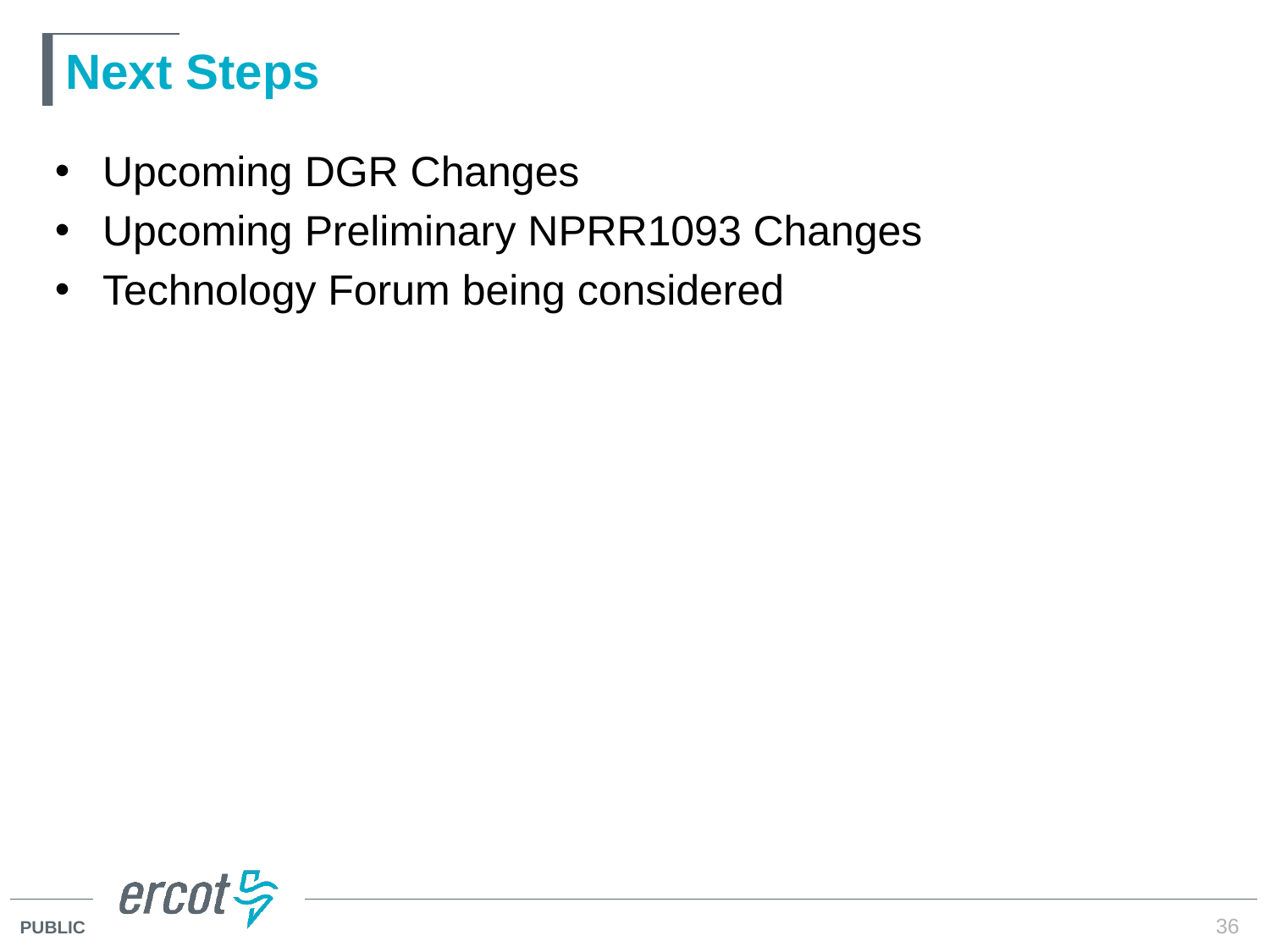

# Next Steps
Upcoming DGR Changes
Upcoming Preliminary NPRR1093 Changes
Technology Forum being considered
36